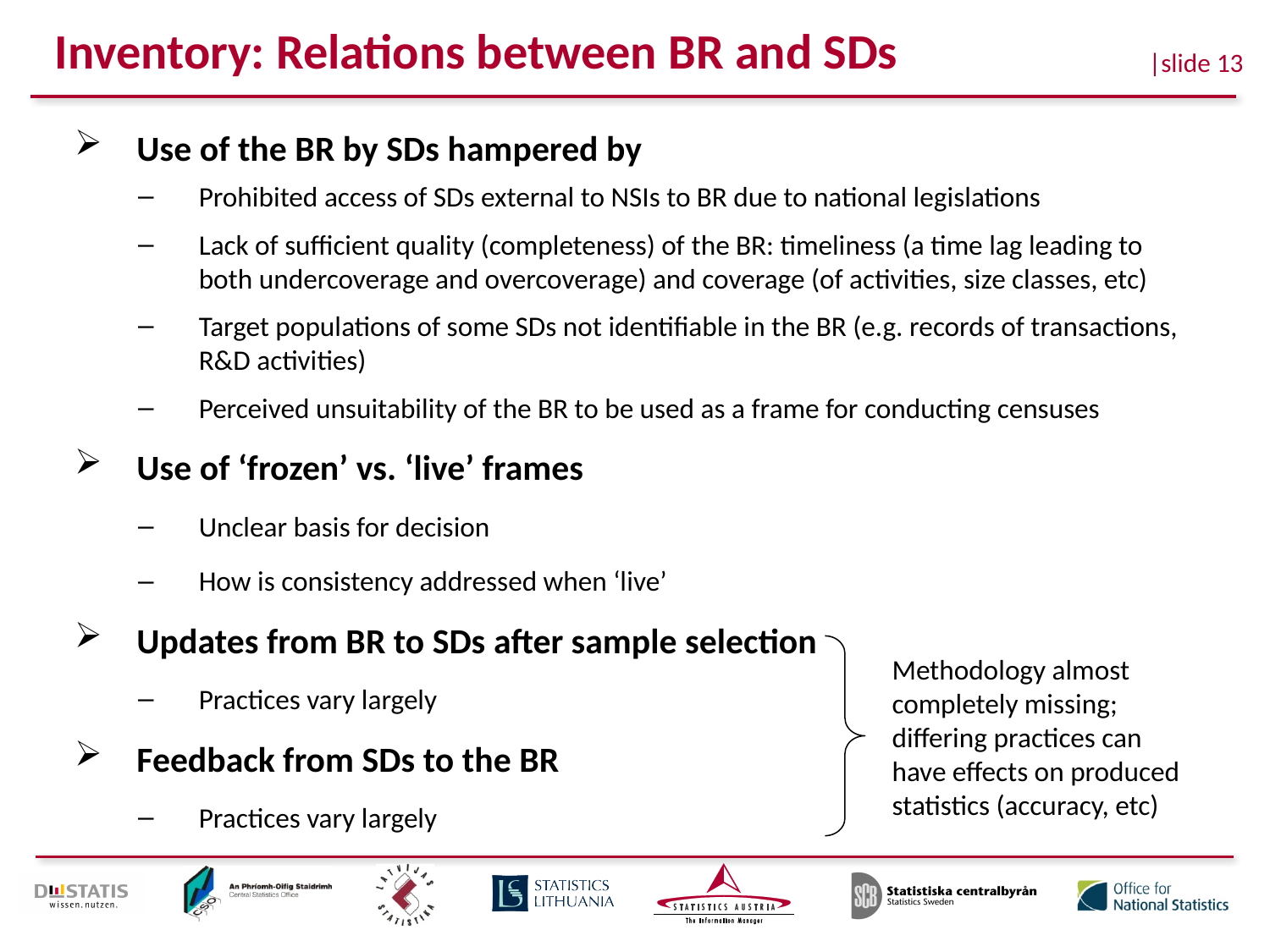

# Inventory: Relations between BR and SDs
Use of the BR by SDs hampered by
Prohibited access of SDs external to NSIs to BR due to national legislations
Lack of sufficient quality (completeness) of the BR: timeliness (a time lag leading to both undercoverage and overcoverage) and coverage (of activities, size classes, etc)
Target populations of some SDs not identifiable in the BR (e.g. records of transactions, R&D activities)
Perceived unsuitability of the BR to be used as a frame for conducting censuses
Use of ‘frozen’ vs. ‘live’ frames
Unclear basis for decision
How is consistency addressed when ‘live’
Updates from BR to SDs after sample selection
Practices vary largely
Feedback from SDs to the BR
Practices vary largely

Methodology almost completely missing; differing practices can have effects on produced statistics (accuracy, etc)